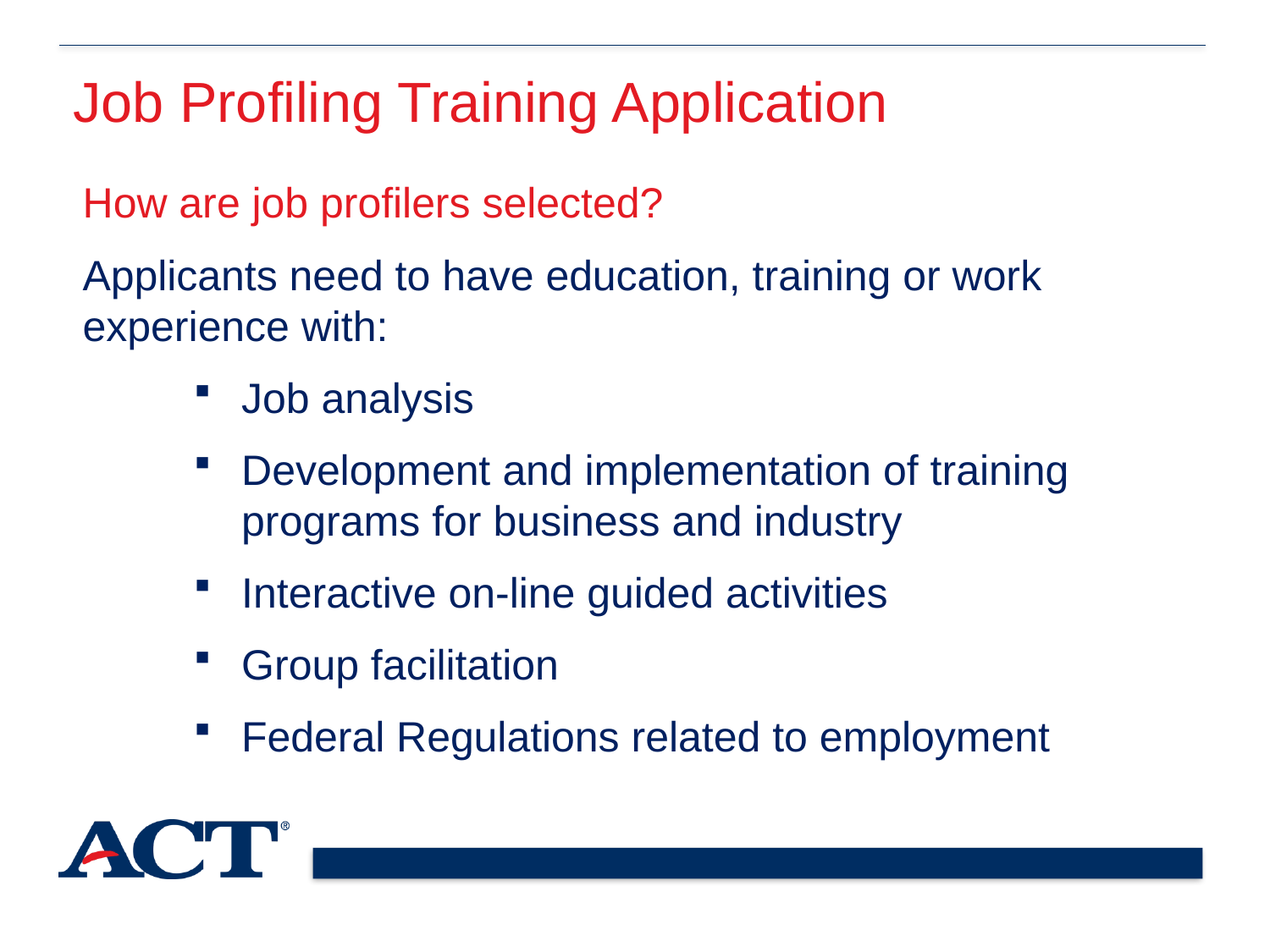

Job Profiling Training Application
How are job profilers selected?
Applicants need to have education, training or work experience with:
Job analysis
Development and implementation of training programs for business and industry
Interactive on-line guided activities
Group facilitation
Federal Regulations related to employment